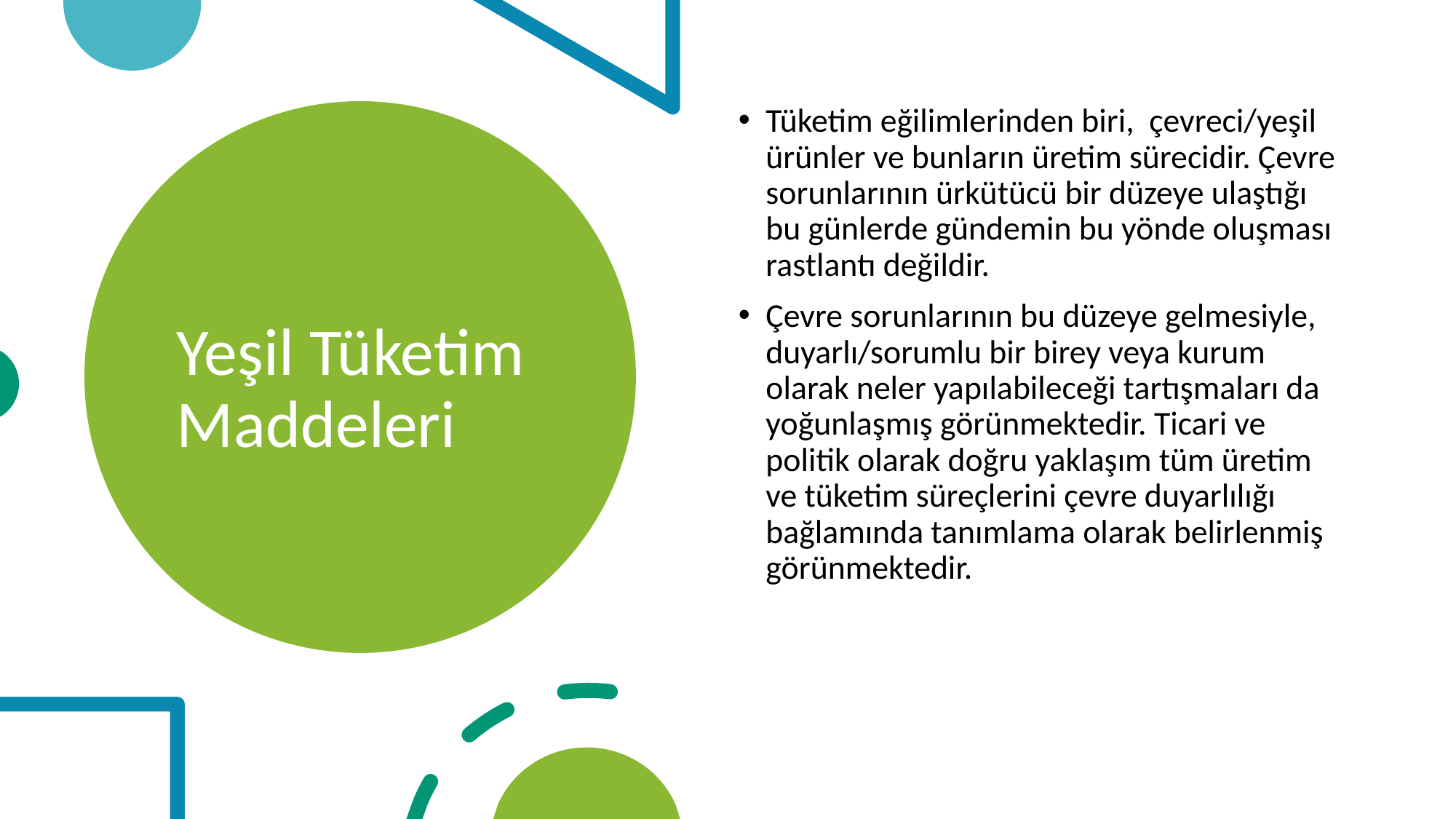

Tüketim eğilimlerinden biri,  çevreci/yeşil ürünler ve bunların üretim sürecidir. Çevre sorunlarının ürkütücü bir düzeye ulaştığı bu günlerde gündemin bu yönde oluşması rastlantı değildir.
Çevre sorunlarının bu düzeye gelmesiyle, duyarlı/sorumlu bir birey veya kurum olarak neler yapılabileceği tartışmaları da yoğunlaşmış görünmektedir. Ticari ve politik olarak doğru yaklaşım tüm üretim ve tüketim süreçlerini çevre duyarlılığı bağlamında tanımlama olarak belirlenmiş görünmektedir.

# Yeşil Tüketim Maddeleri